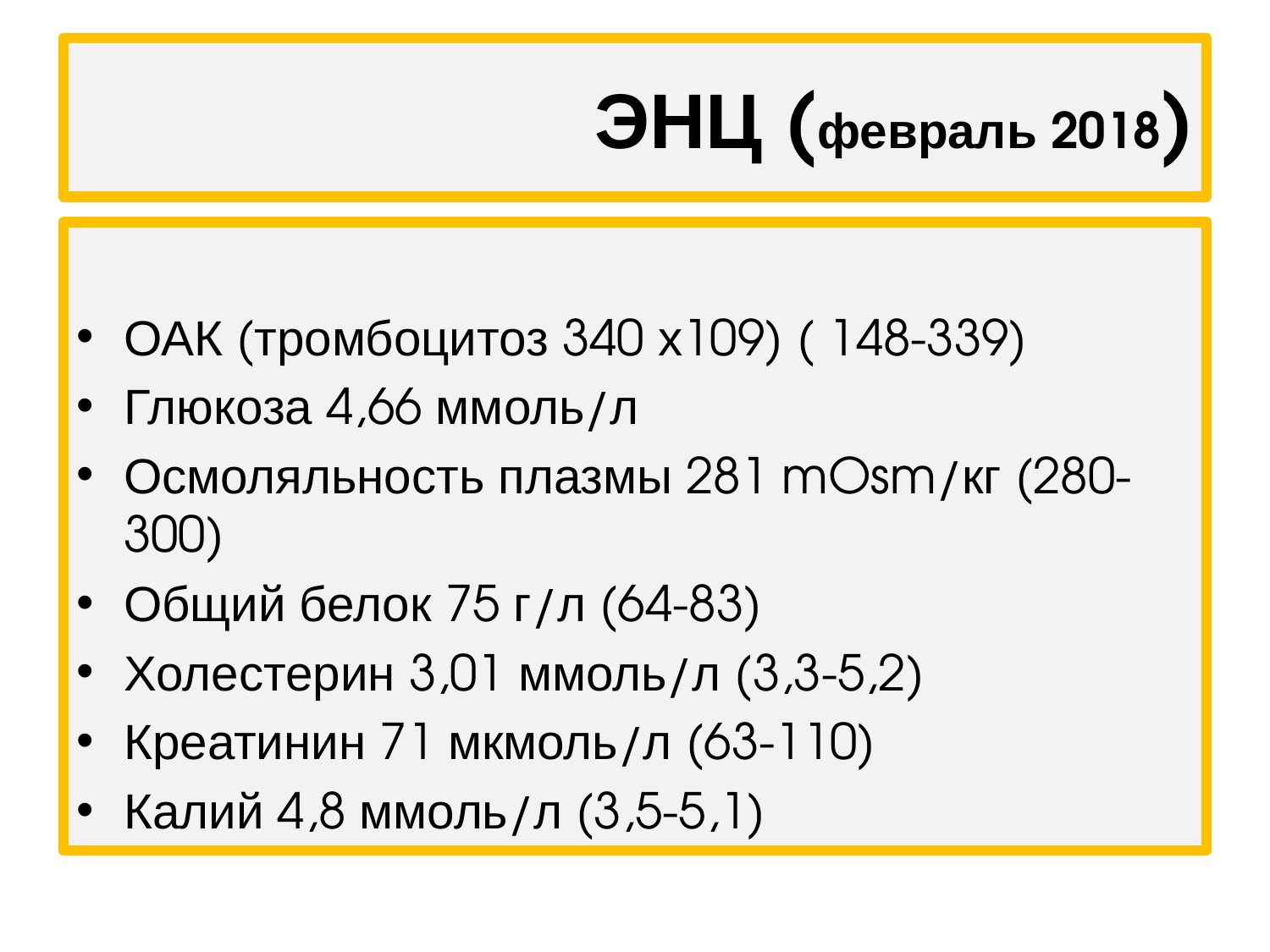

# ЭНЦ (февраль 2018)

ОАК (тромбоцитоз 340 х109) ( 148-339)
Глюкоза 4,66 ммоль/л
Осмоляльность плазмы 281 mOsm/кг (280-300)
Общий белок 75 г/л (64-83)
Холестерин 3,01 ммоль/л (3,3-5,2)
Креатинин 71 мкмоль/л (63-110)
Калий 4,8 ммоль/л (3,5-5,1)